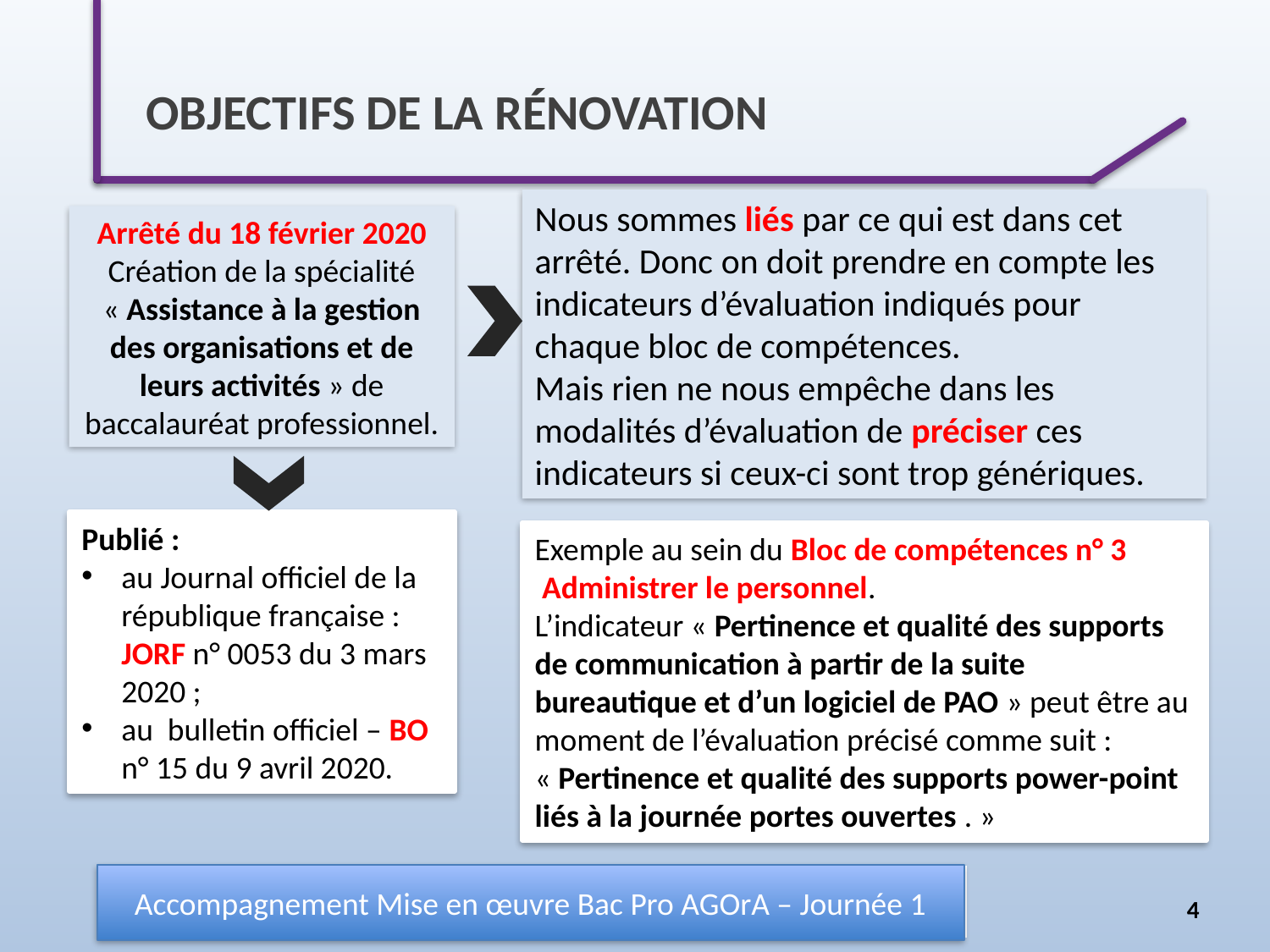

objectifs de la rénovation
Nous sommes liés par ce qui est dans cet arrêté. Donc on doit prendre en compte les indicateurs d’évaluation indiqués pour chaque bloc de compétences.
Mais rien ne nous empêche dans les modalités d’évaluation de préciser ces indicateurs si ceux-ci sont trop génériques.
Arrêté du 18 février 2020
Création de la spécialité « Assistance à la gestion des organisations et de leurs activités » de baccalauréat professionnel.

Publié :
au Journal officiel de la république française : JORF n° 0053 du 3 mars 2020 ;
au  bulletin officiel – BO n° 15 du 9 avril 2020.
Exemple au sein du Bloc de compétences n° 3
 Administrer le personnel.
L’indicateur « Pertinence et qualité des supports de communication à partir de la suite bureautique et d’un logiciel de PAO » peut être au moment de l’évaluation précisé comme suit : « Pertinence et qualité des supports power-point liés à la journée portes ouvertes . »
Accompagnement Mise en œuvre Bac Pro AGOrA – Journée 1
4